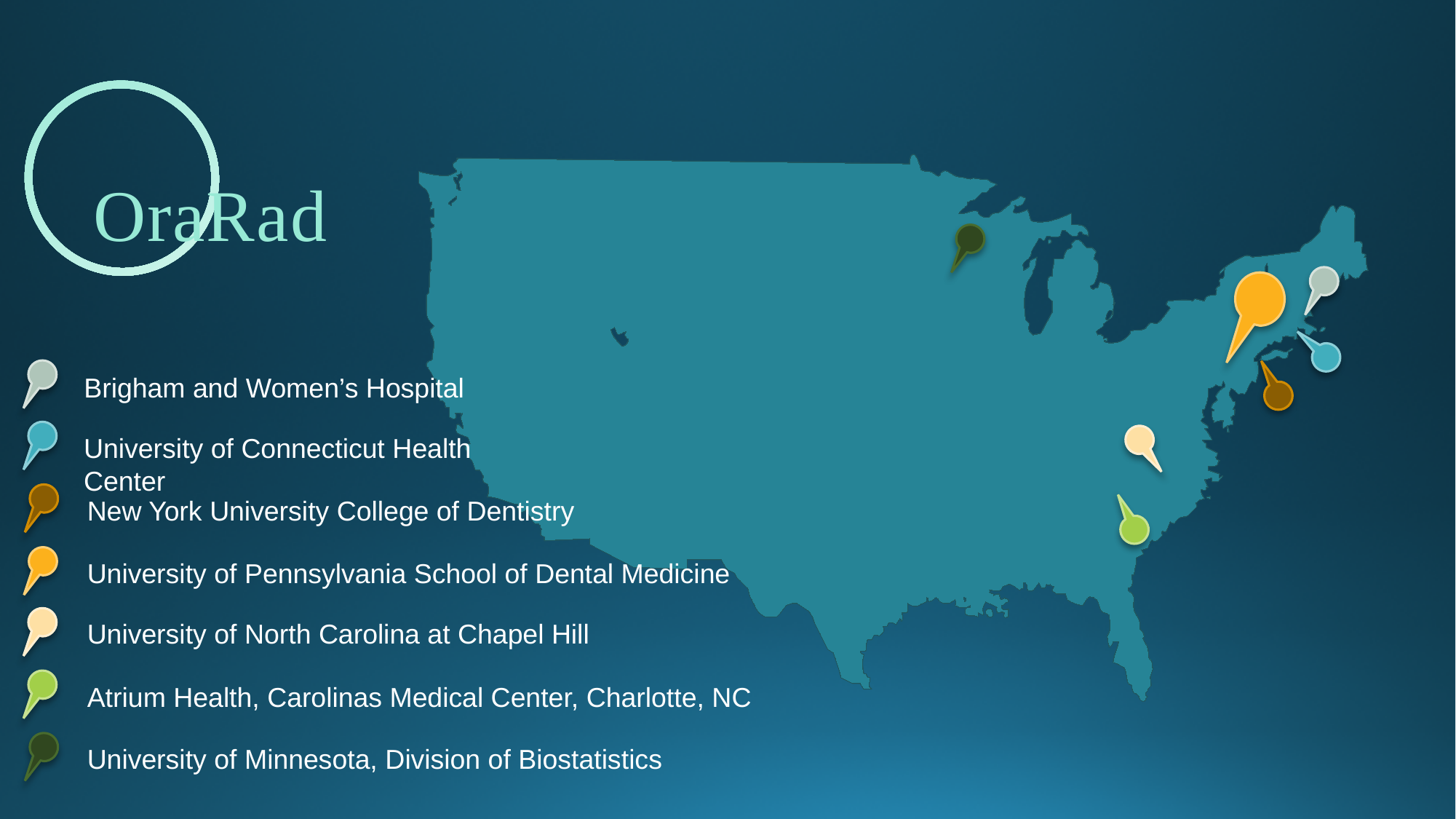

OraRad

Brigham and Women’s Hospital

University of Connecticut Health Center

New York University College of Dentistry

University of Pennsylvania School of Dental Medicine

University of North Carolina at Chapel Hill

Atrium Health, Carolinas Medical Center, Charlotte, NC

University of Minnesota, Division of Biostatistics